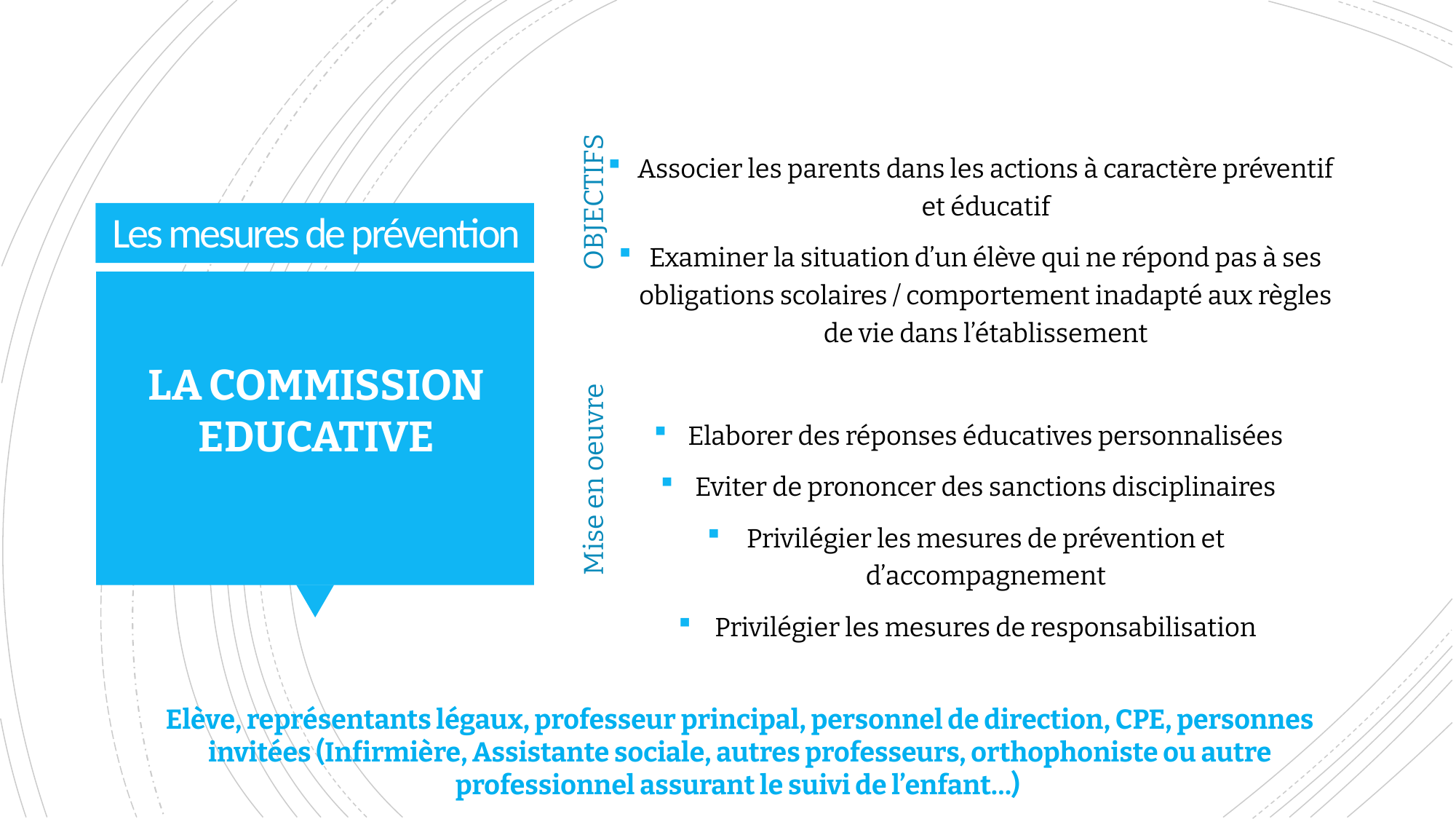

Associer les parents dans les actions à caractère préventif et éducatif
Examiner la situation d’un élève qui ne répond pas à ses obligations scolaires / comportement inadapté aux règles de vie dans l’établissement

Elaborer des réponses éducatives personnalisées
Eviter de prononcer des sanctions disciplinaires
Privilégier les mesures de prévention et d’accompagnement
Privilégier les mesures de responsabilisation

OBJECTIFS
# Les mesures de prévention
LA COMMISSION EDUCATIVE
Mise en oeuvre
Elève, représentants légaux, professeur principal, personnel de direction, CPE, personnes invitées (Infirmière, Assistante sociale, autres professeurs, orthophoniste ou autre professionnel assurant le suivi de l’enfant…)